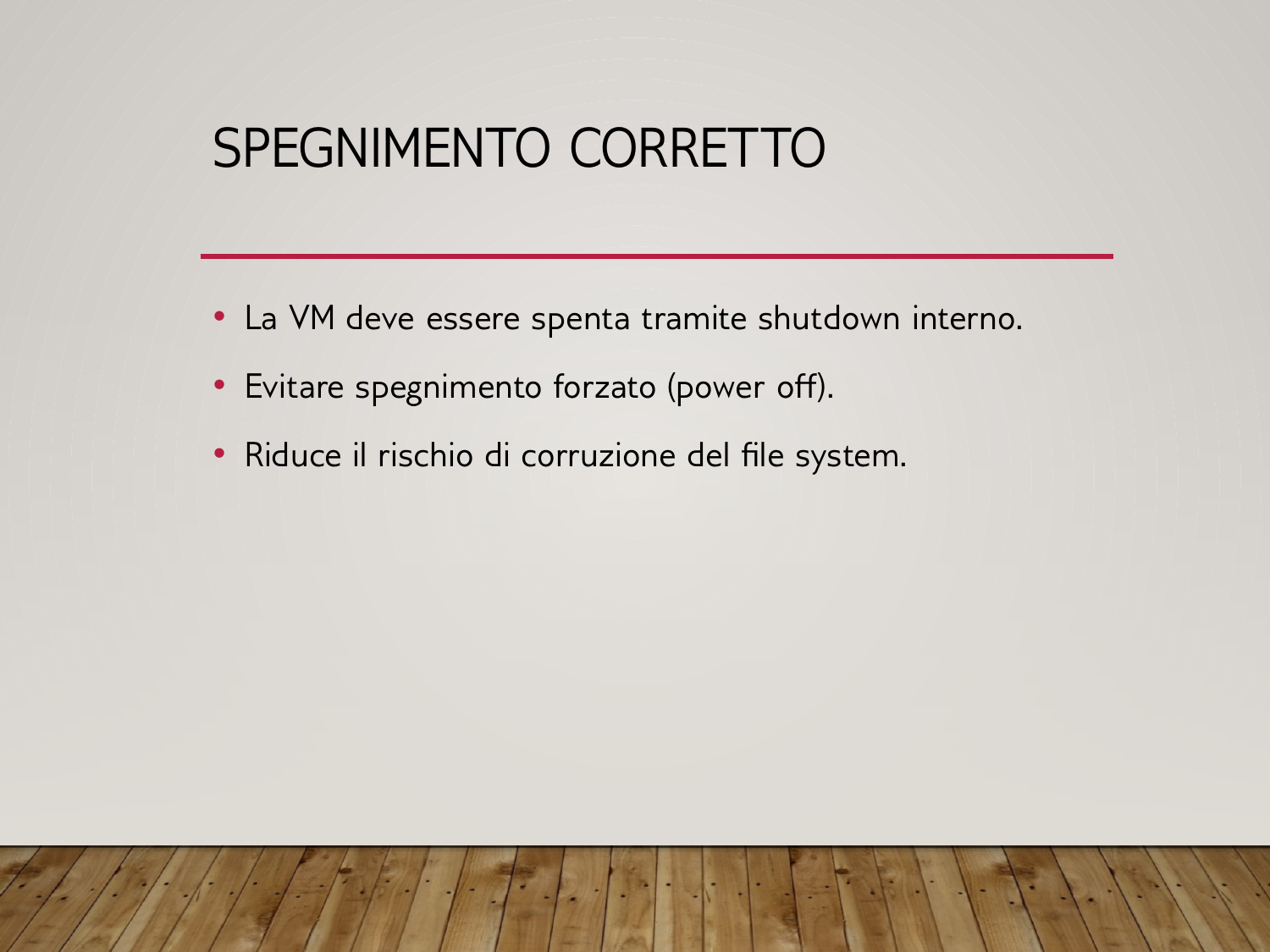

# Spegnimento corretto
La VM deve essere spenta tramite shutdown interno.
Evitare spegnimento forzato (power off).
Riduce il rischio di corruzione del file system.